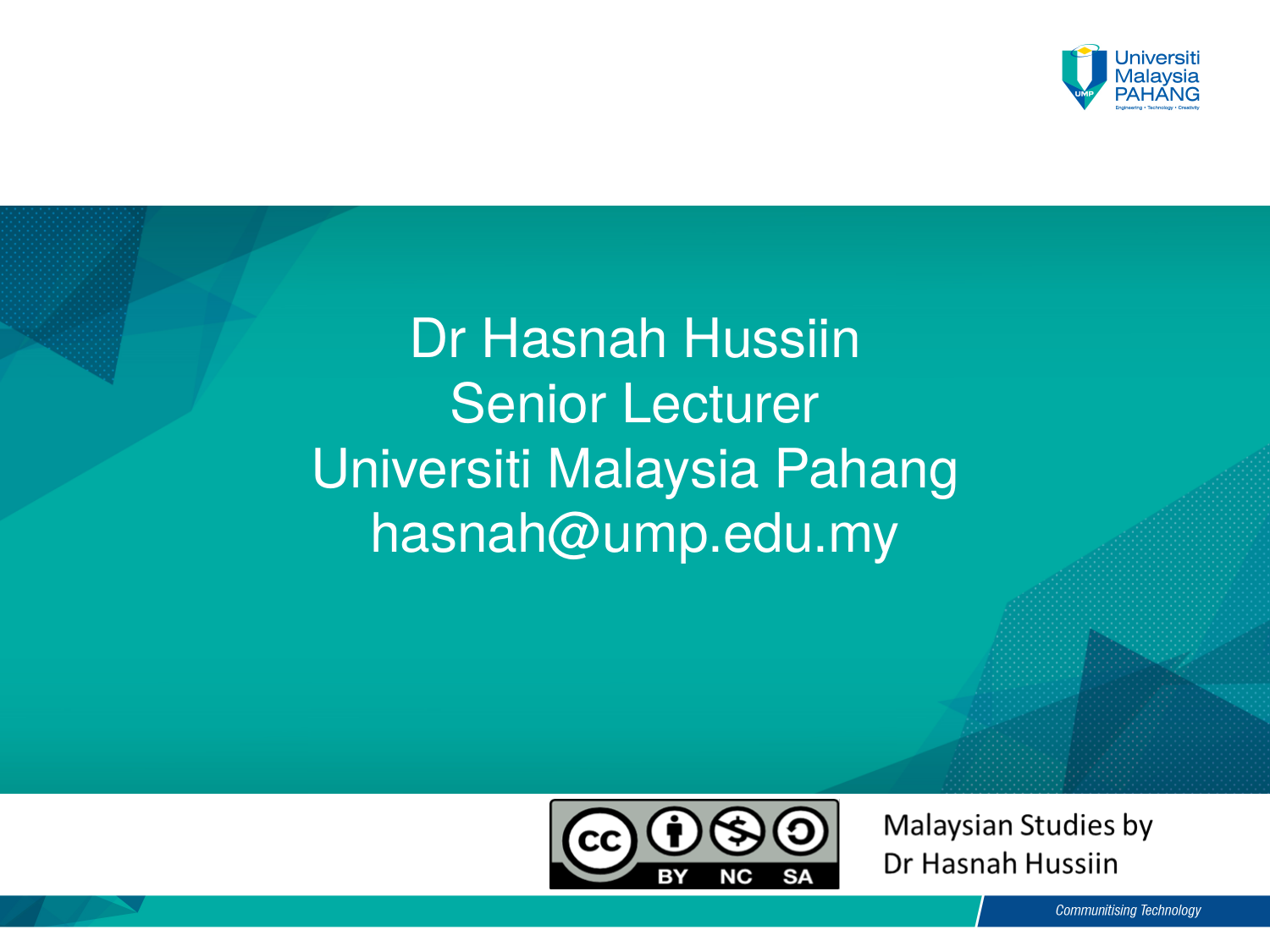

# Dr Hasnah Hussiin Senior Lecturer Universiti Malaysia Pahang hasnah@ump.edu.my